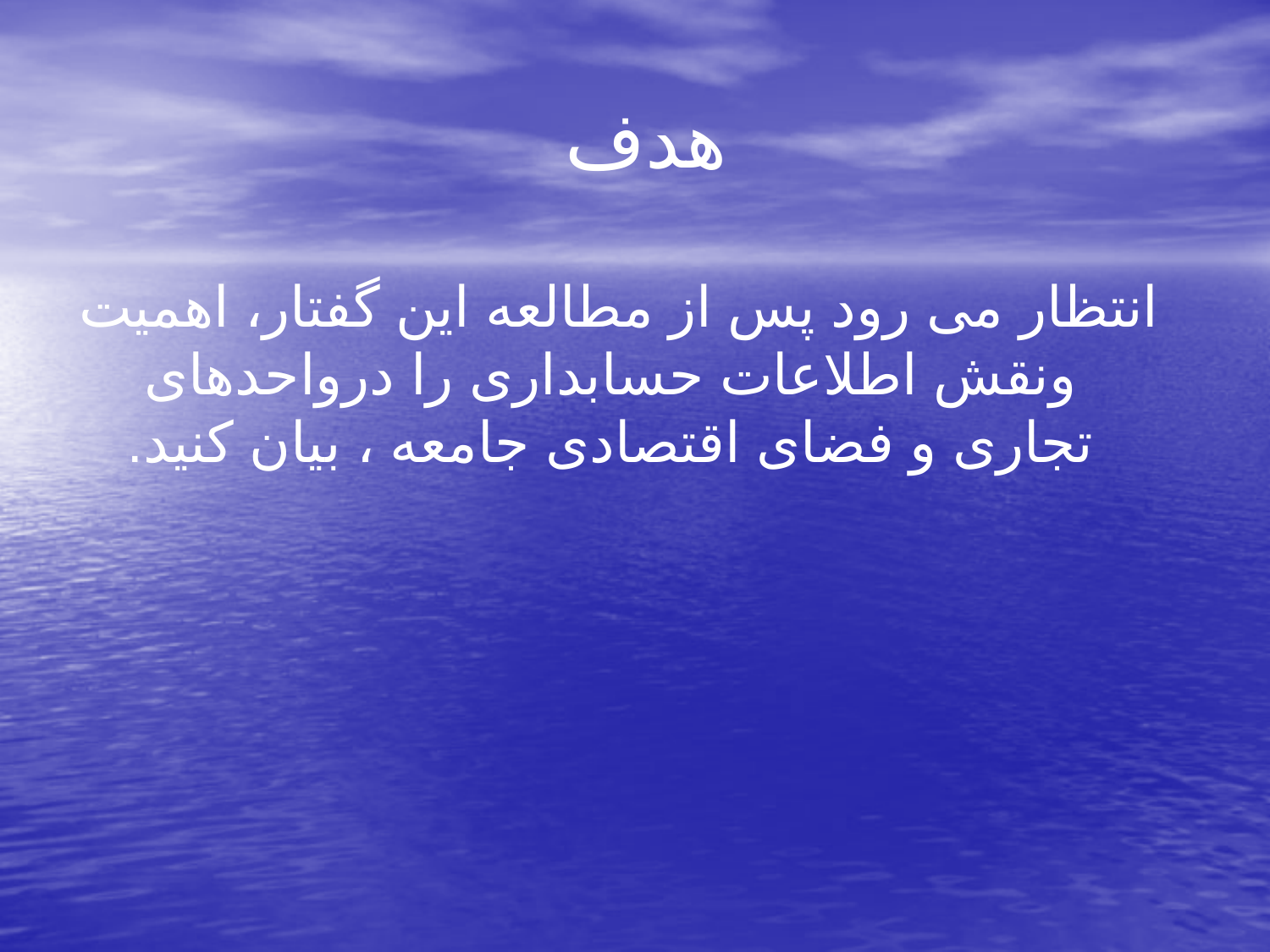

# هدف
  انتظار می رود پس از مطالعه این گفتار، اهمیت ونقش اطلاعات حسابداری را درواحدهای تجاری و فضای اقتصادی جامعه ، بیان کنید.